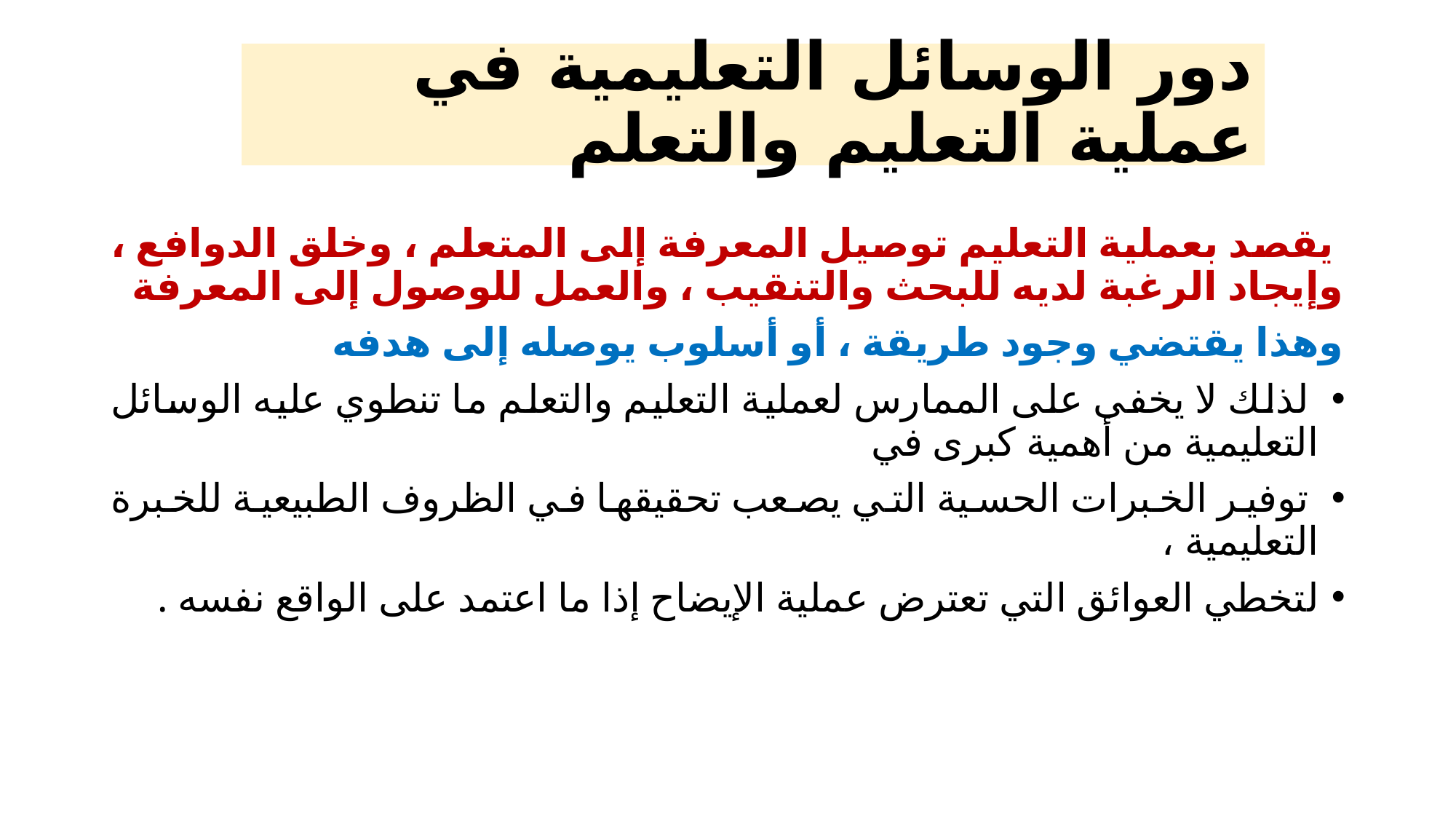

# دور الوسائل التعليمية في عملية التعليم والتعلم
 يقصد بعملية التعليم توصيل المعرفة إلى المتعلم ، وخلق الدوافع ، وإيجاد الرغبة لديه للبحث والتنقيب ، والعمل للوصول إلى المعرفة
وهذا يقتضي وجود طريقة ، أو أسلوب يوصله إلى هدفه
 لذلك لا يخفى على الممارس لعملية التعليم والتعلم ما تنطوي عليه الوسائل التعليمية من أهمية كبرى في
 توفير الخبرات الحسية التي يصعب تحقيقها في الظروف الطبيعية للخبرة التعليمية ،
لتخطي العوائق التي تعترض عملية الإيضاح إذا ما اعتمد على الواقع نفسه .